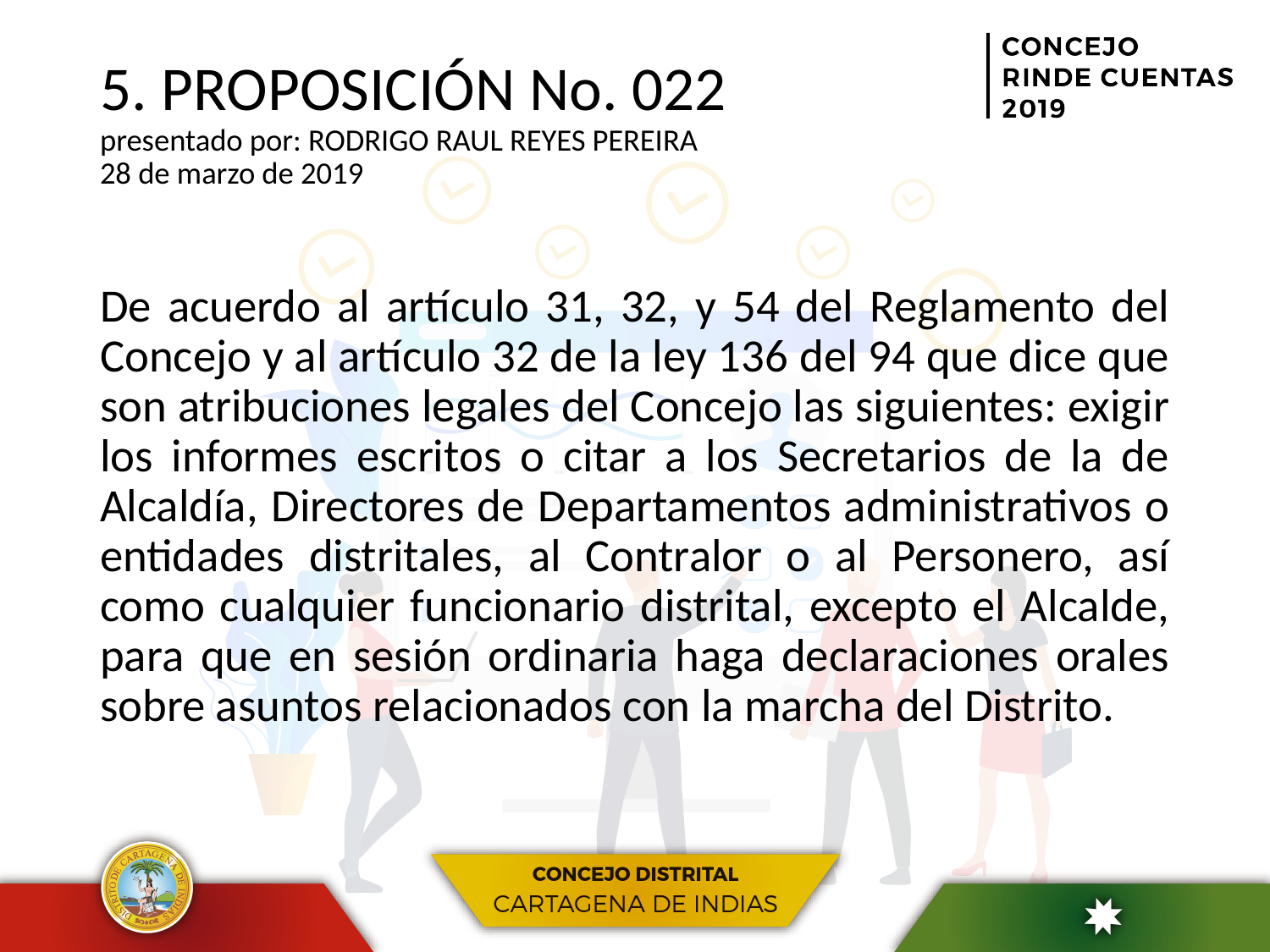

# 5. PROPOSICIÓN No. 022 presentado por: RODRIGO RAUL REYES PEREIRA 28 de marzo de 2019

De acuerdo al artículo 31, 32, y 54 del Reglamento del Concejo y al artículo 32 de la ley 136 del 94 que dice que son atribuciones legales del Concejo las siguientes: exigir los informes escritos o citar a los Secretarios de la de Alcaldía, Directores de Departamentos administrativos o entidades distritales, al Contralor o al Personero, así como cualquier funcionario distrital, excepto el Alcalde, para que en sesión ordinaria haga declaraciones orales sobre asuntos relacionados con la marcha del Distrito.